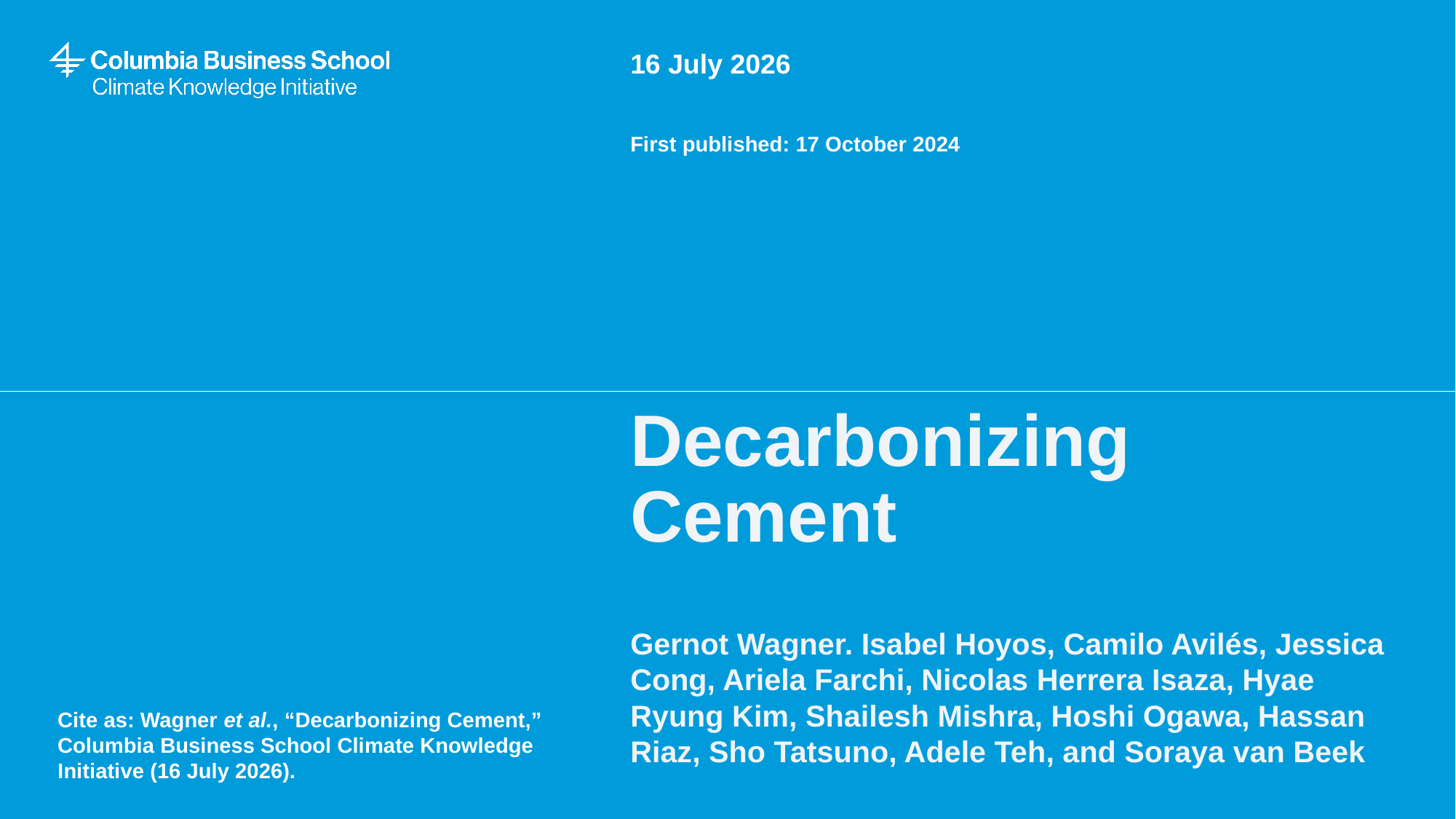

16 July 2026
First published: 17 October 2024
# Decarbonizing Cement
Gernot Wagner. Isabel Hoyos, Camilo Avilés, Jessica Cong, Ariela Farchi, Nicolas Herrera Isaza, Hyae Ryung Kim, Shailesh Mishra, Hoshi Ogawa, Hassan Riaz, Sho Tatsuno, Adele Teh, and Soraya van Beek
Cite as: Wagner et al., “Decarbonizing Cement,” Columbia Business School Climate Knowledge Initiative (16 July 2026).